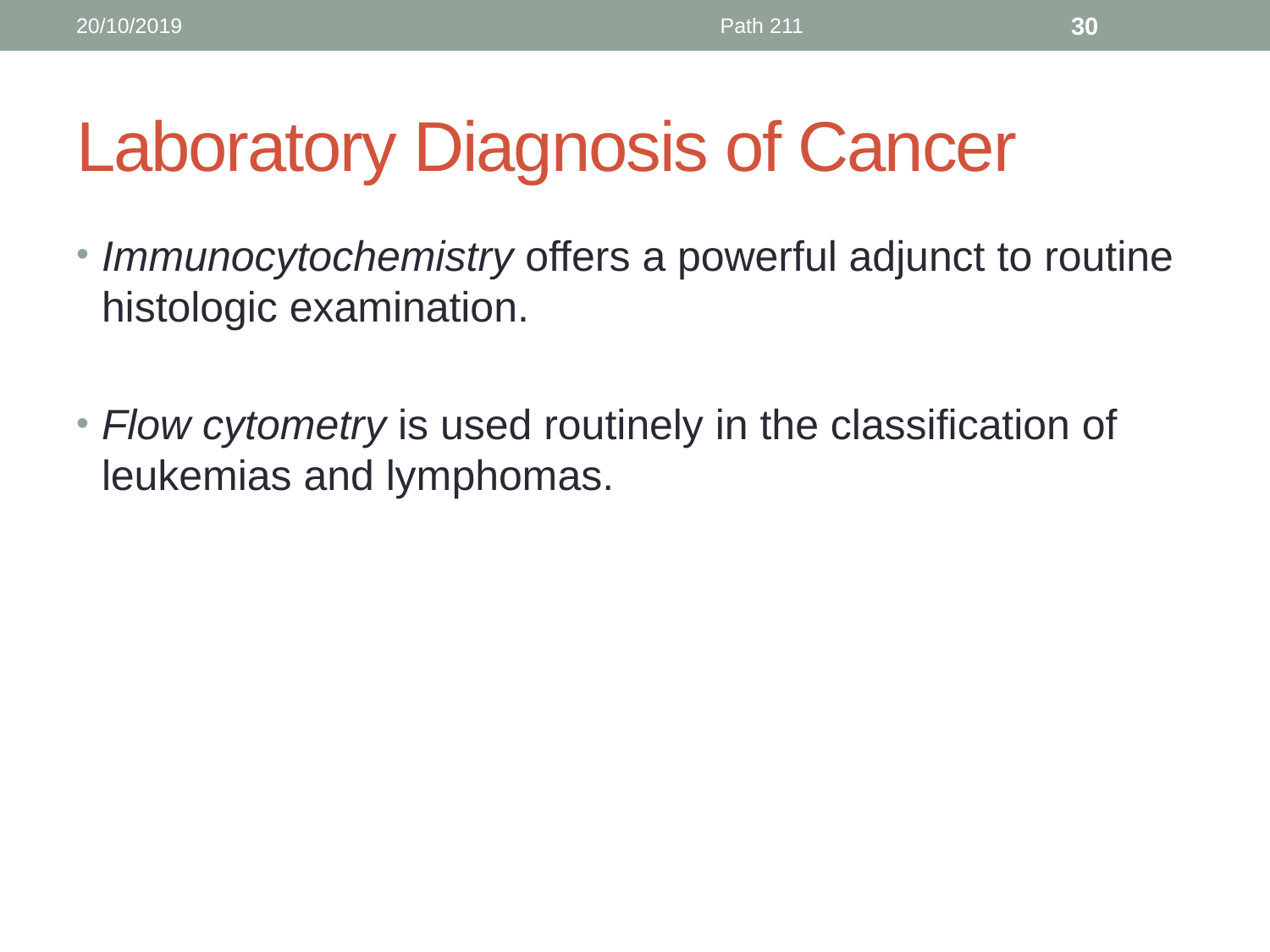

20/10/2019
Path 211
30
# Laboratory Diagnosis of Cancer
Immunocytochemistry offers a powerful adjunct to routine histologic examination.

Flow cytometry is used routinely in the classification of leukemias and lymphomas.